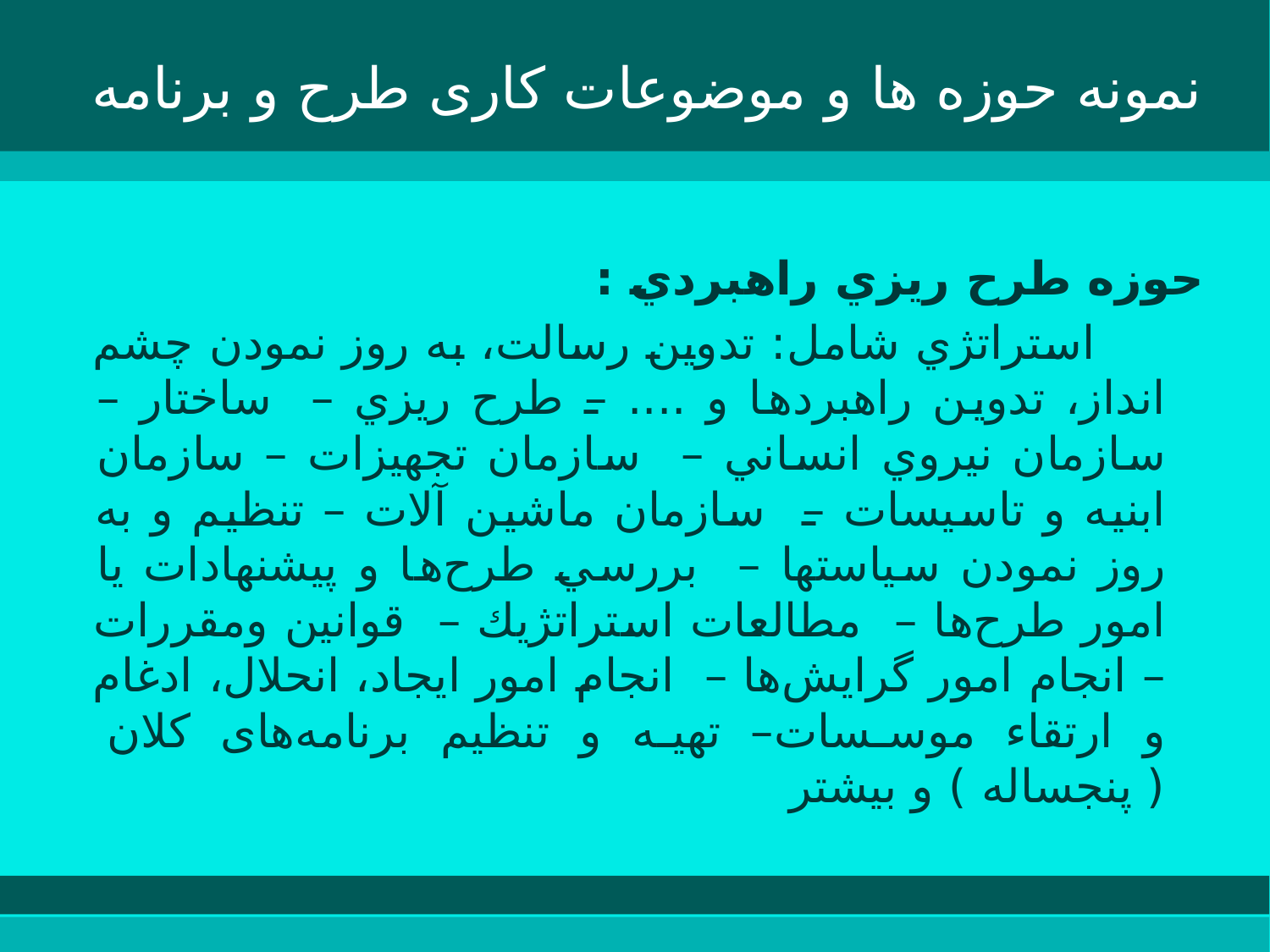

# نمونه حوزه ها و موضوعات کاری طرح و برنامه
حوزه طرح ريزي راهبردي :
       استراتژي شامل: تدوین رسالت، به روز نمودن چشم انداز، تدوین راهبردها و .... – طرح ريزي –  ساختار – سازمان نيروي انساني –  سازمان تجهيزات – سازمان ابنيه و تاسيسات –  سازمان ماشين آلات – تنظيم و به روز نمودن سياستها –  بررسي طرح‌ها و پيشنهادات يا امور طرح‌ها –  مطالعات استراتژيك –  قوانین ومقررات – انجام امور گرایش‌ها –  انجام امور ایجاد، انحلال، ادغام و ارتقاء موسسات– تهیه و تنظیم برنامه‌های کلان ( پنجساله ) و بیشتر